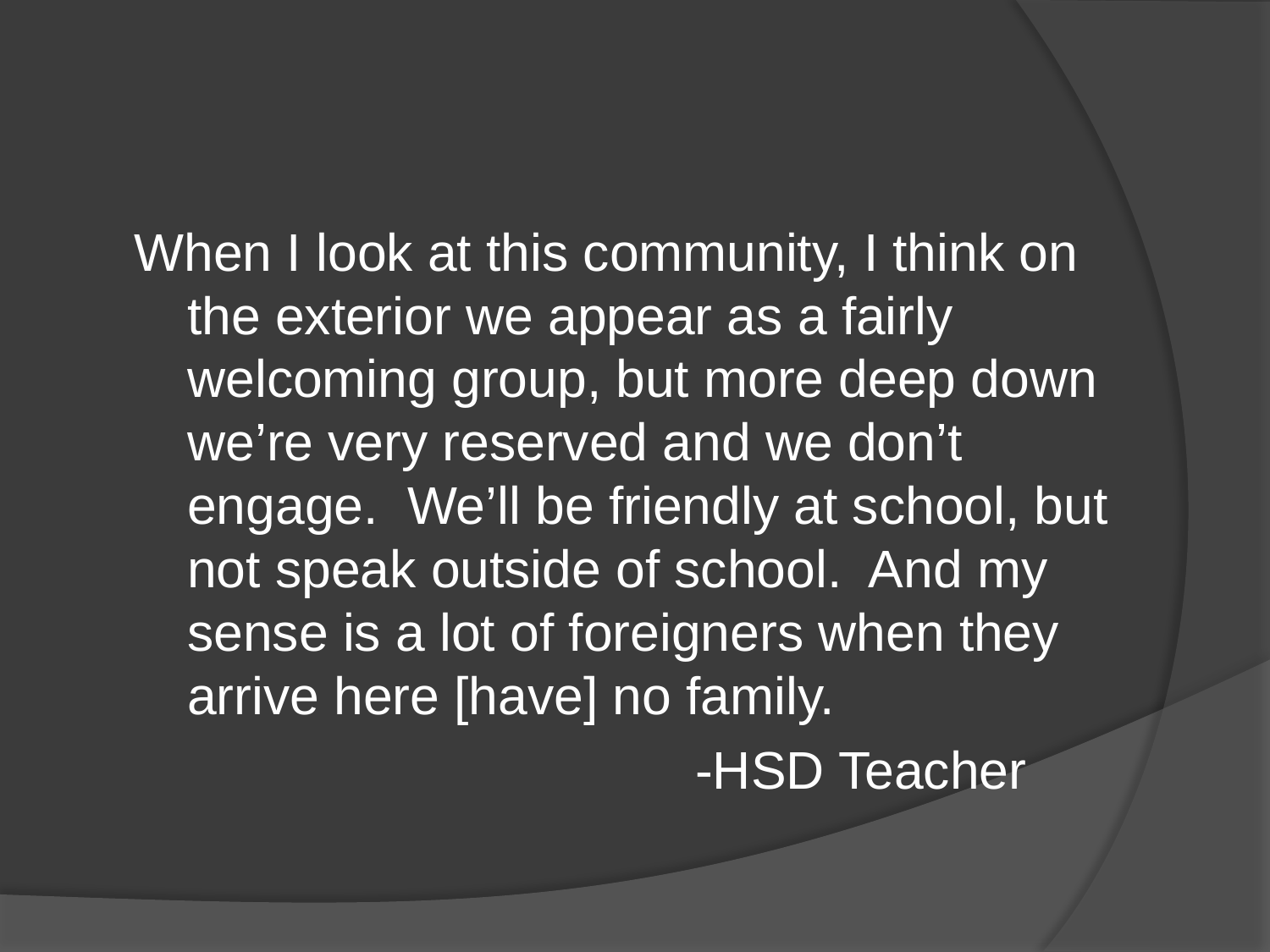

When I look at this community, I think on the exterior we appear as a fairly welcoming group, but more deep down we’re very reserved and we don’t engage.  We’ll be friendly at school, but not speak outside of school.  And my sense is a lot of foreigners when they arrive here [have] no family.
					-HSD Teacher